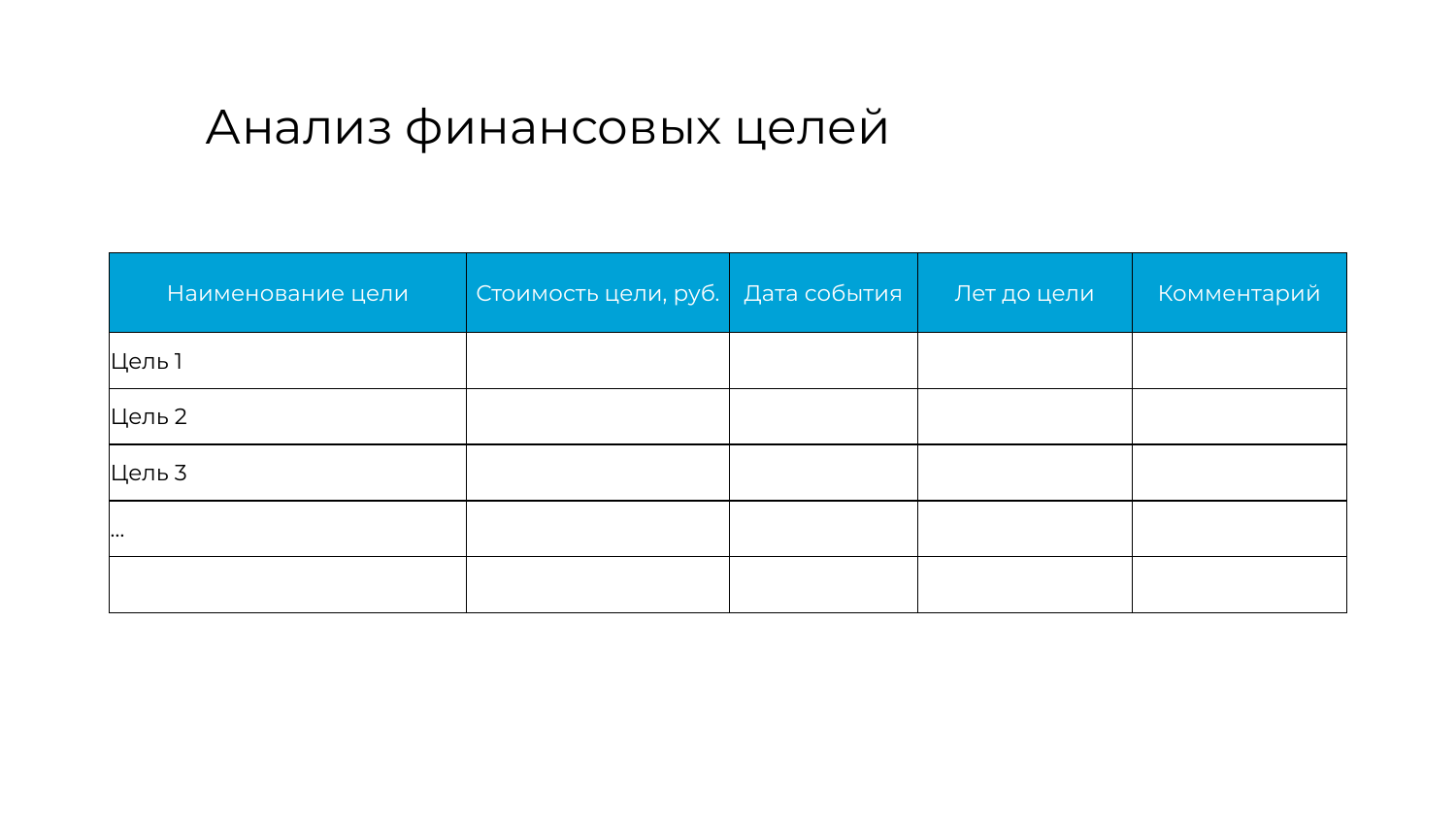

# Анализ финансовых целей
| Наименование цели | Стоимость цели, руб. | Дата события | Лет до цели | Комментарий |
| --- | --- | --- | --- | --- |
| Цель 1 |  |  |  |  |
| Цель 2 |  |  |  |  |
| Цель 3 |  |  |  |  |
| … |  |  |  |  |
|  |  |  |  |  |